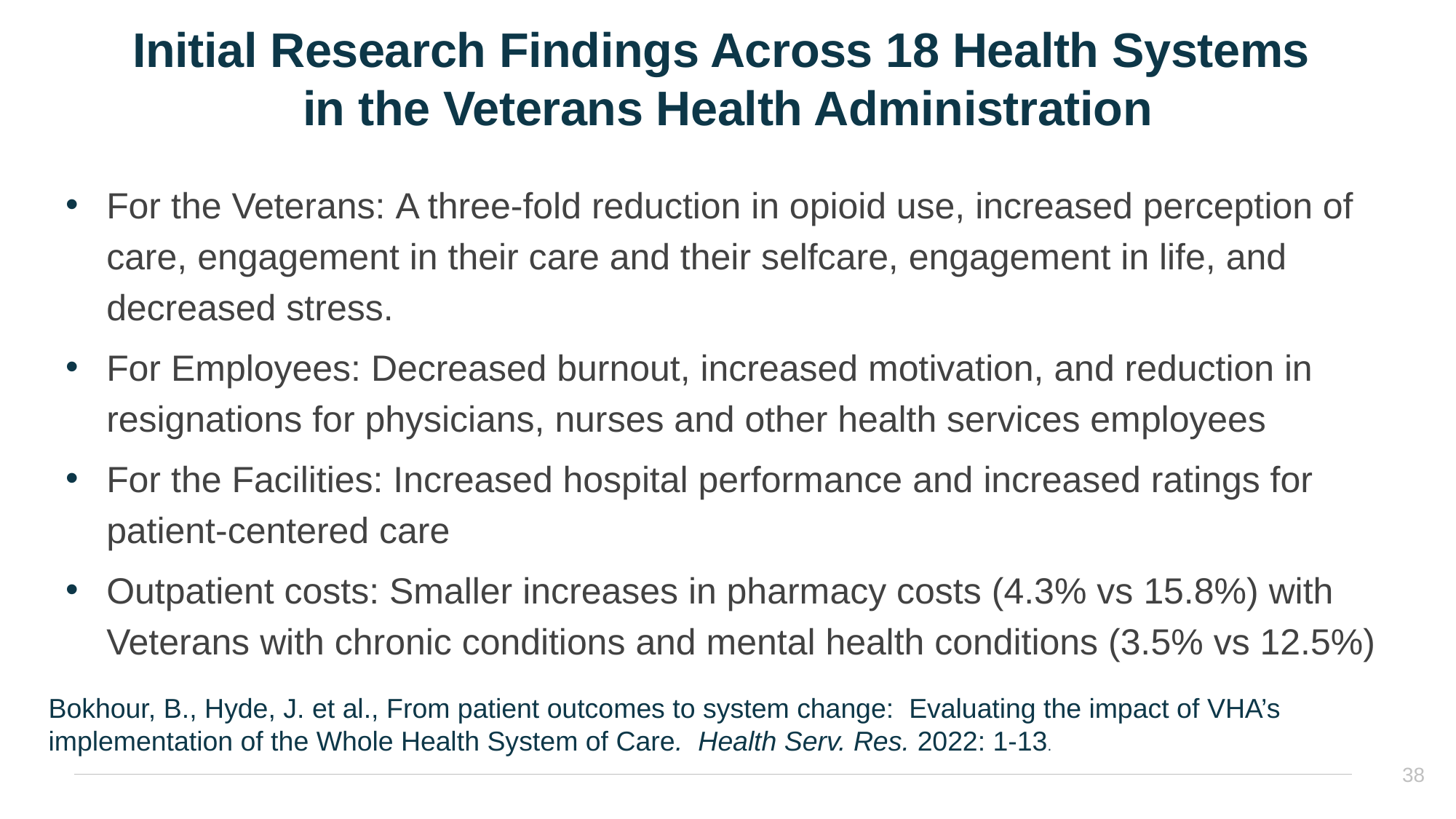

Initial Research Findings Across 18 Health Systems
in the Veterans Health Administration
For the Veterans: A three-fold reduction in opioid use, increased perception of care, engagement in their care and their selfcare, engagement in life, and decreased stress.
For Employees: Decreased burnout, increased motivation, and reduction in resignations for physicians, nurses and other health services employees
For the Facilities: Increased hospital performance and increased ratings for patient-centered care
Outpatient costs: Smaller increases in pharmacy costs (4.3% vs 15.8%) with Veterans with chronic conditions and mental health conditions (3.5% vs 12.5%)

Bokhour, B., Hyde, J. et al., From patient outcomes to system change:  Evaluating the impact of VHA’s implementation of the Whole Health System of Care.  Health Serv. Res. 2022: 1-13.

38